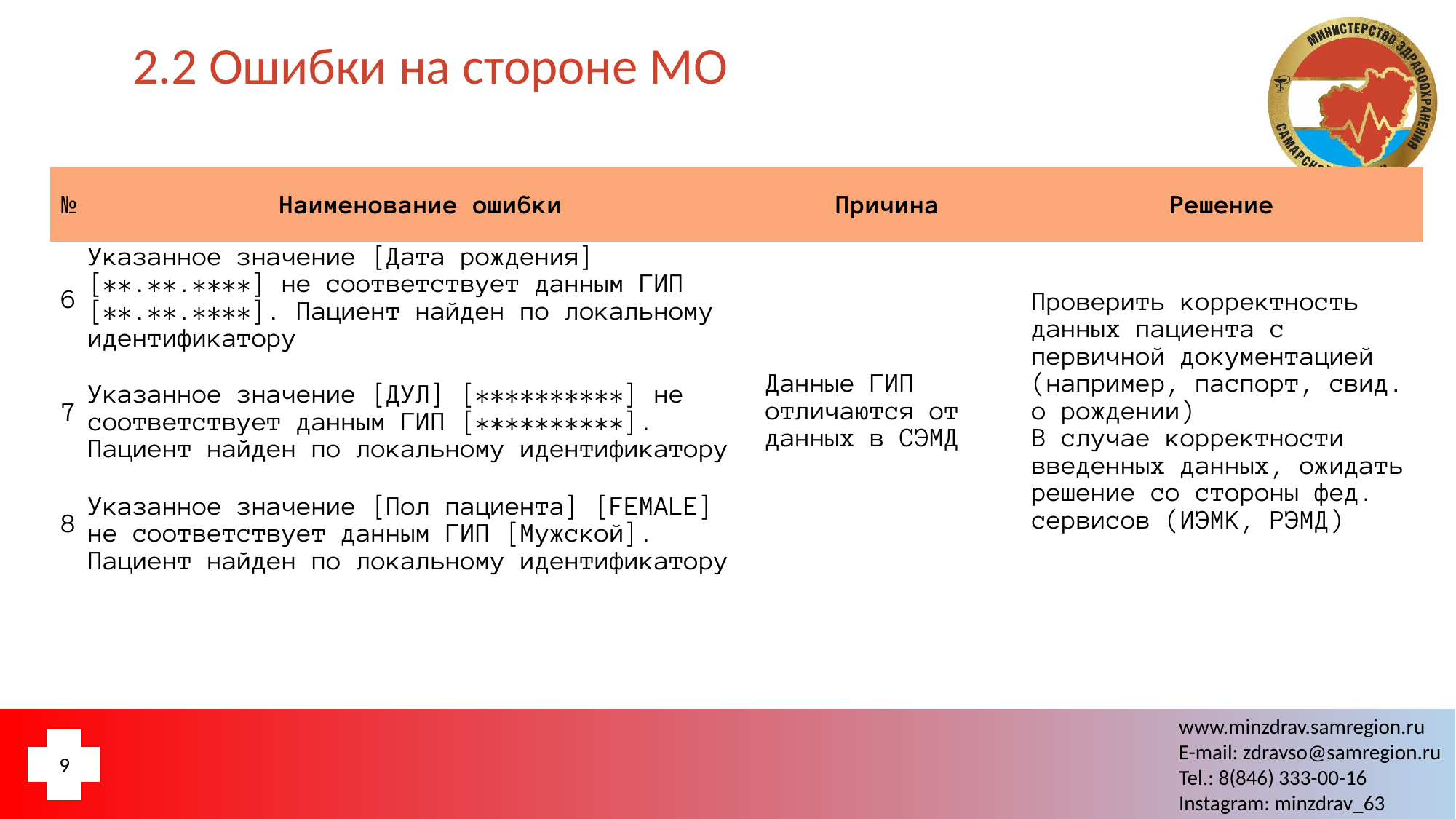

2.2 Ошибки на стороне МО
| № | Наименование ошибки | Причина | Решение |
| --- | --- | --- | --- |
| 6 | Указанное значение [Дата рождения] [\*\*.\*\*.\*\*\*\*] не соответствует данным ГИП [\*\*.\*\*.\*\*\*\*]. Пациент найден по локальному идентификатору | Данные ГИП отличаются от данных в СЭМД | Проверить корректность данных пациента с первичной документацией (например, паспорт, свид. о рождении) В случае корректности введенных данных, ожидать решение со стороны фед. сервисов (ИЭМК, РЭМД) |
| 7 | Указанное значение [ДУЛ] [\*\*\*\*\*\*\*\*\*\*] не соответствует данным ГИП [\*\*\*\*\*\*\*\*\*\*]. Пациент найден по локальному идентификатору |  |  |
| 8 | Указанное значение [Пол пациента] [FEMALE] не соответствует данным ГИП [Мужской]. Пациент найден по локальному идентификатору |  |  |
9